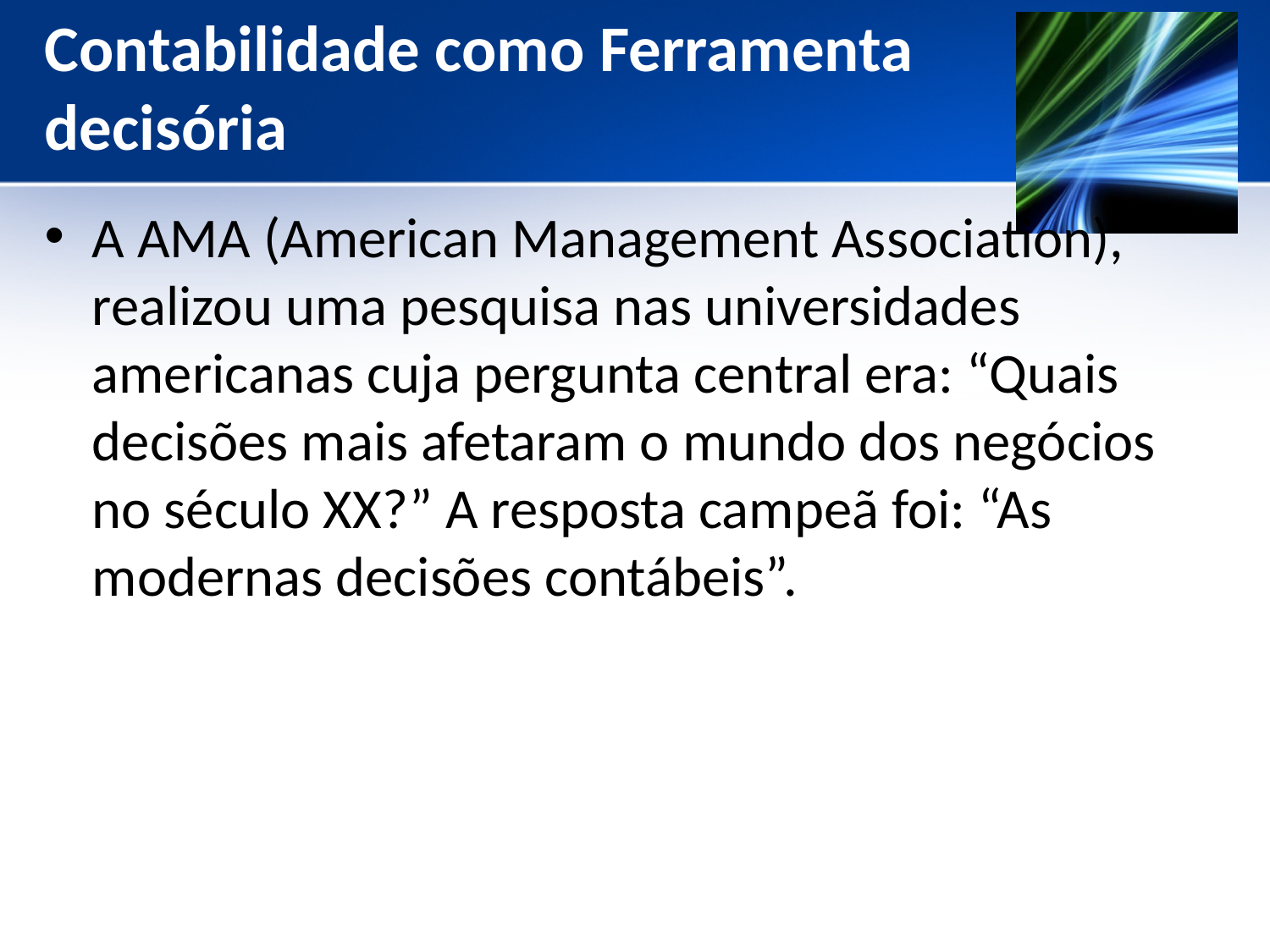

# Contabilidade como Ferramenta decisória
A AMA (American Management Association), realizou uma pesquisa nas universidades americanas cuja pergunta central era: “Quais decisões mais afetaram o mundo dos negócios no século XX?” A resposta campeã foi: “As modernas decisões contábeis”.